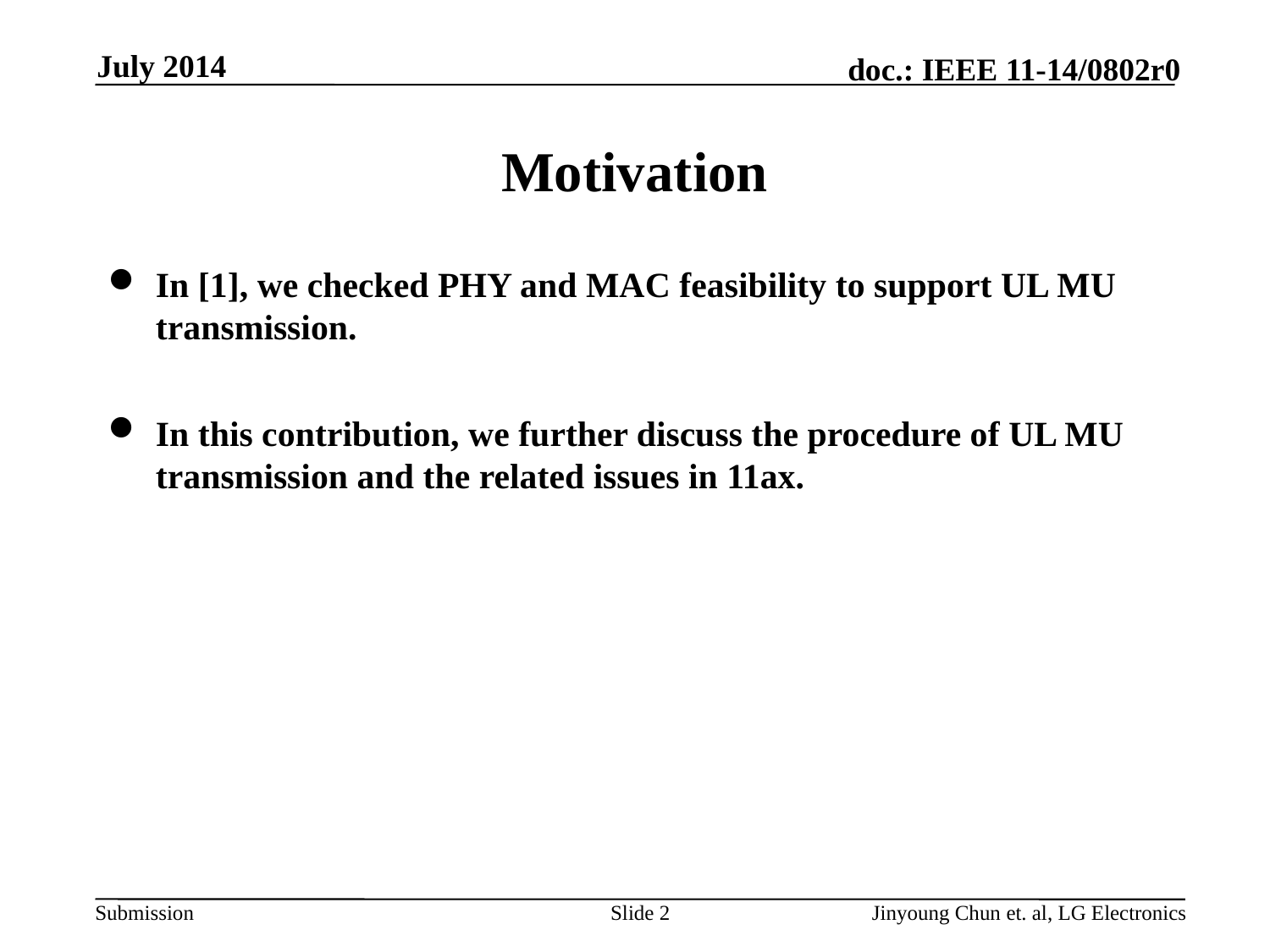

July 2014
# Motivation
In [1], we checked PHY and MAC feasibility to support UL MU transmission.

In this contribution, we further discuss the procedure of UL MU transmission and the related issues in 11ax.

Slide 2
Jinyoung Chun et. al, LG Electronics